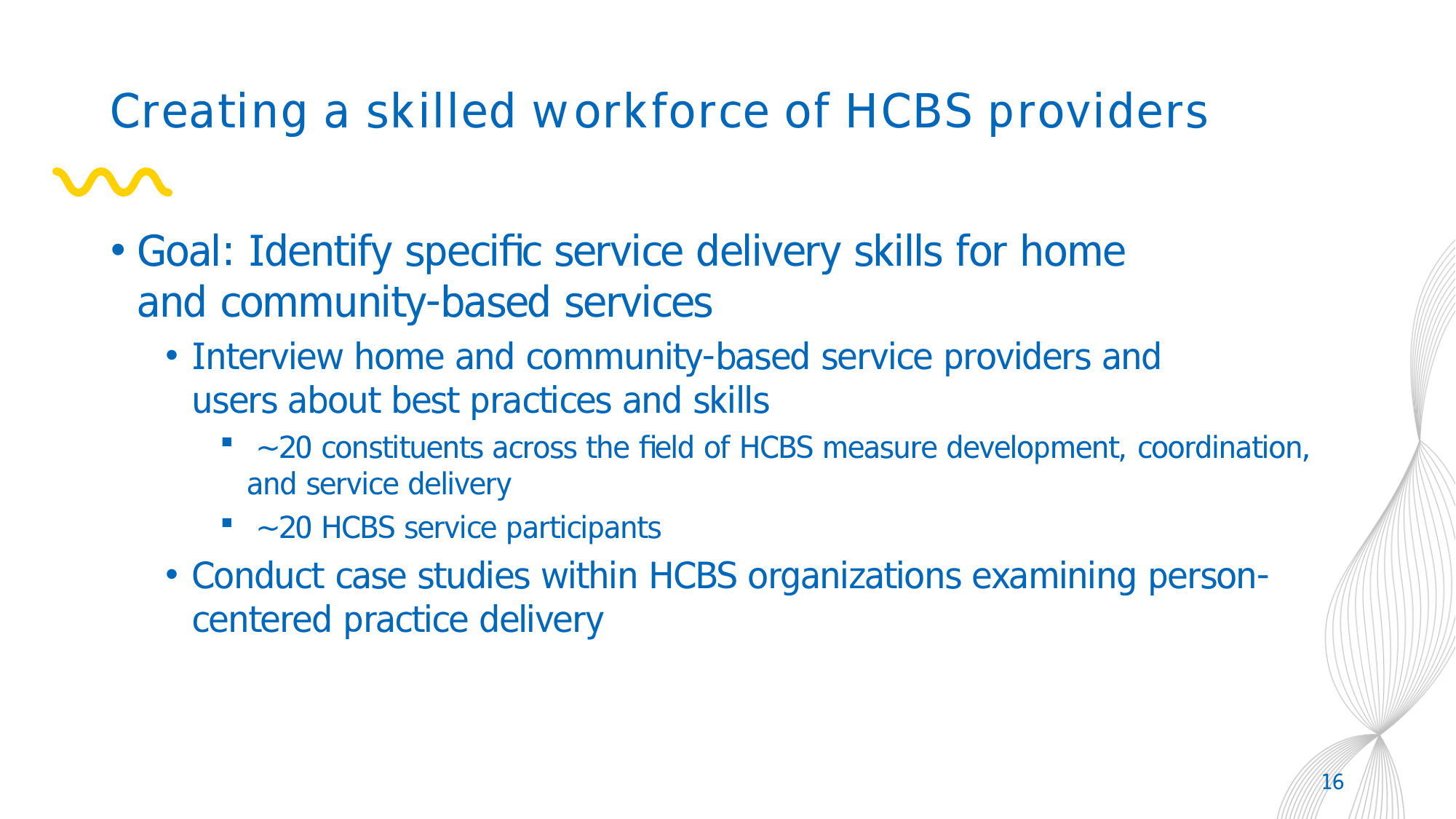

# Creating a skilled workforce of HCBS providers
Goal: Identify specific service delivery skills for home and community-based services​
Interview home and community-based service providers and users about best practices and skills​
 ~20 constituents across the field of HCBS measure development, coordination, and service delivery
 ~20 HCBS service participants
Conduct case studies within HCBS organizations examining person-centered practice delivery

16